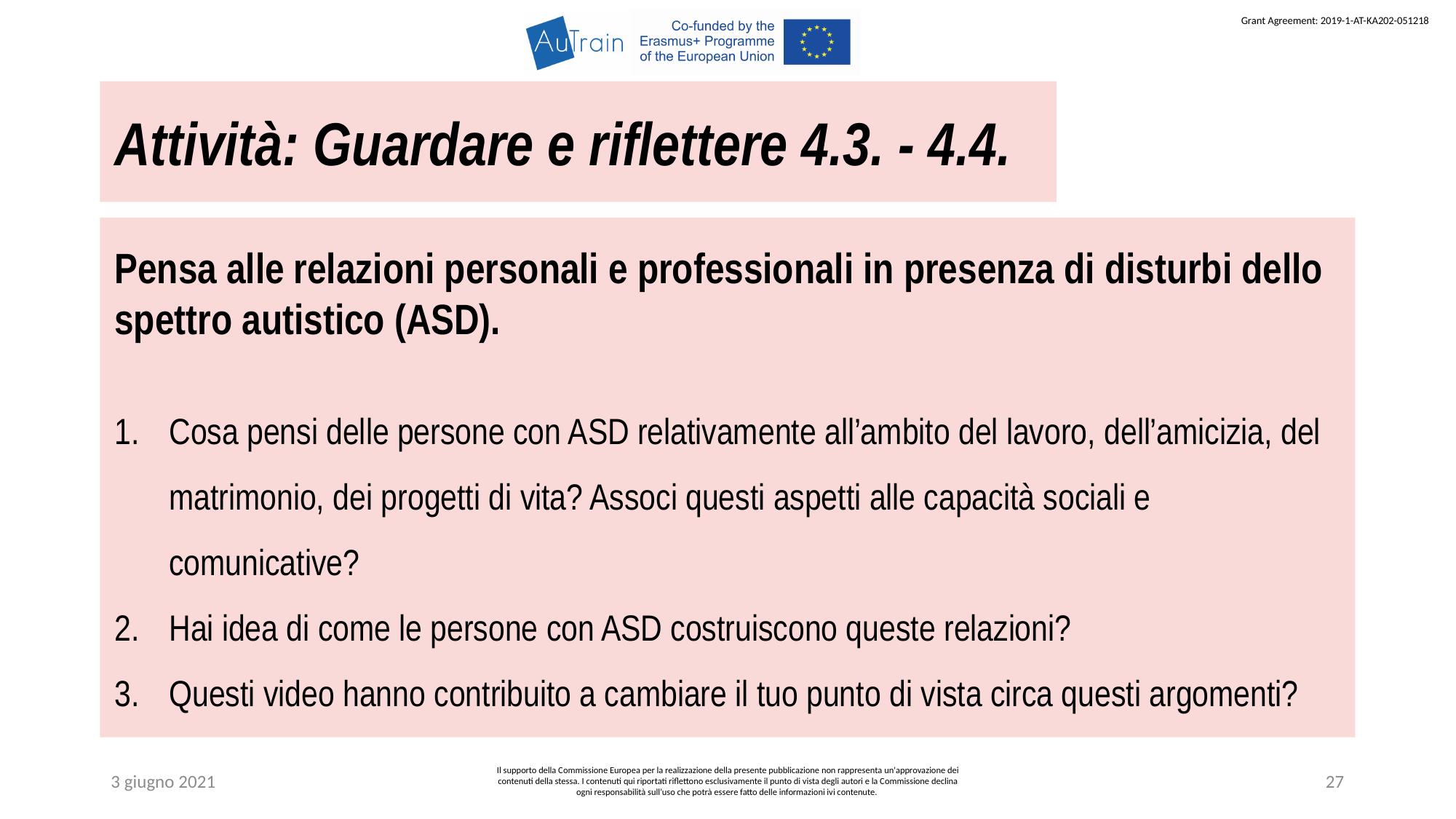

Attività: Guardare e riflettere 4.3. - 4.4.
Pensa alle relazioni personali e professionali in presenza di disturbi dello spettro autistico (ASD).

Cosa pensi delle persone con ASD relativamente all’ambito del lavoro, dell’amicizia, del matrimonio, dei progetti di vita? Associ questi aspetti alle capacità sociali e comunicative?
Hai idea di come le persone con ASD costruiscono queste relazioni?
Questi video hanno contribuito a cambiare il tuo punto di vista circa questi argomenti?

3 giugno 2021
Il supporto della Commissione Europea per la realizzazione della presente pubblicazione non rappresenta un'approvazione dei contenuti della stessa. I contenuti qui riportati riflettono esclusivamente il punto di vista degli autori e la Commissione declina ogni responsabilità sull’uso che potrà essere fatto delle informazioni ivi contenute.
27